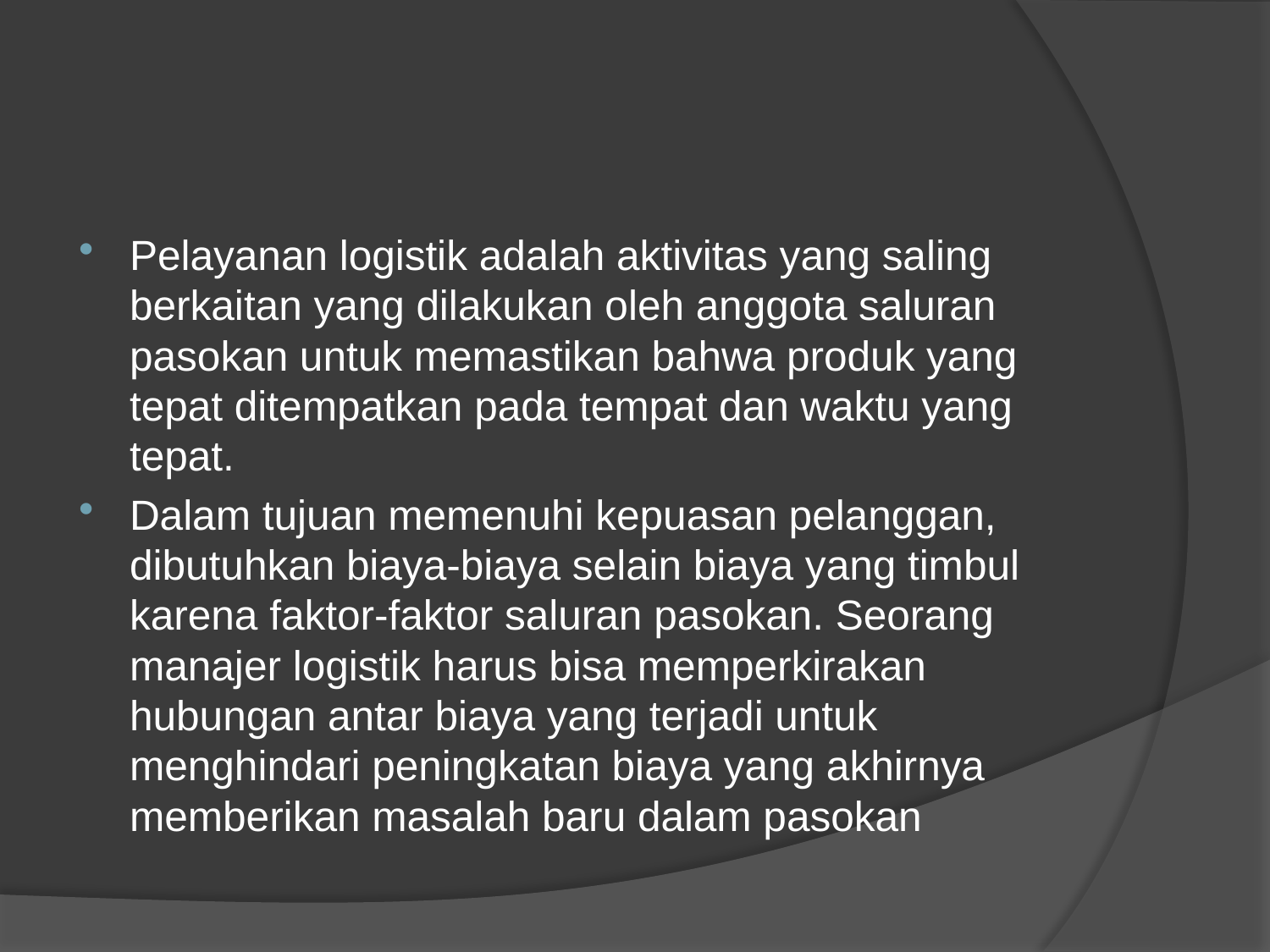

#
Pelayanan logistik adalah aktivitas yang saling berkaitan yang dilakukan oleh anggota saluran pasokan untuk memastikan bahwa produk yang tepat ditempatkan pada tempat dan waktu yang tepat.
Dalam tujuan memenuhi kepuasan pelanggan, dibutuhkan biaya-biaya selain biaya yang timbul karena faktor-faktor saluran pasokan. Seorang manajer logistik harus bisa memperkirakan hubungan antar biaya yang terjadi untuk menghindari peningkatan biaya yang akhirnya memberikan masalah baru dalam pasokan